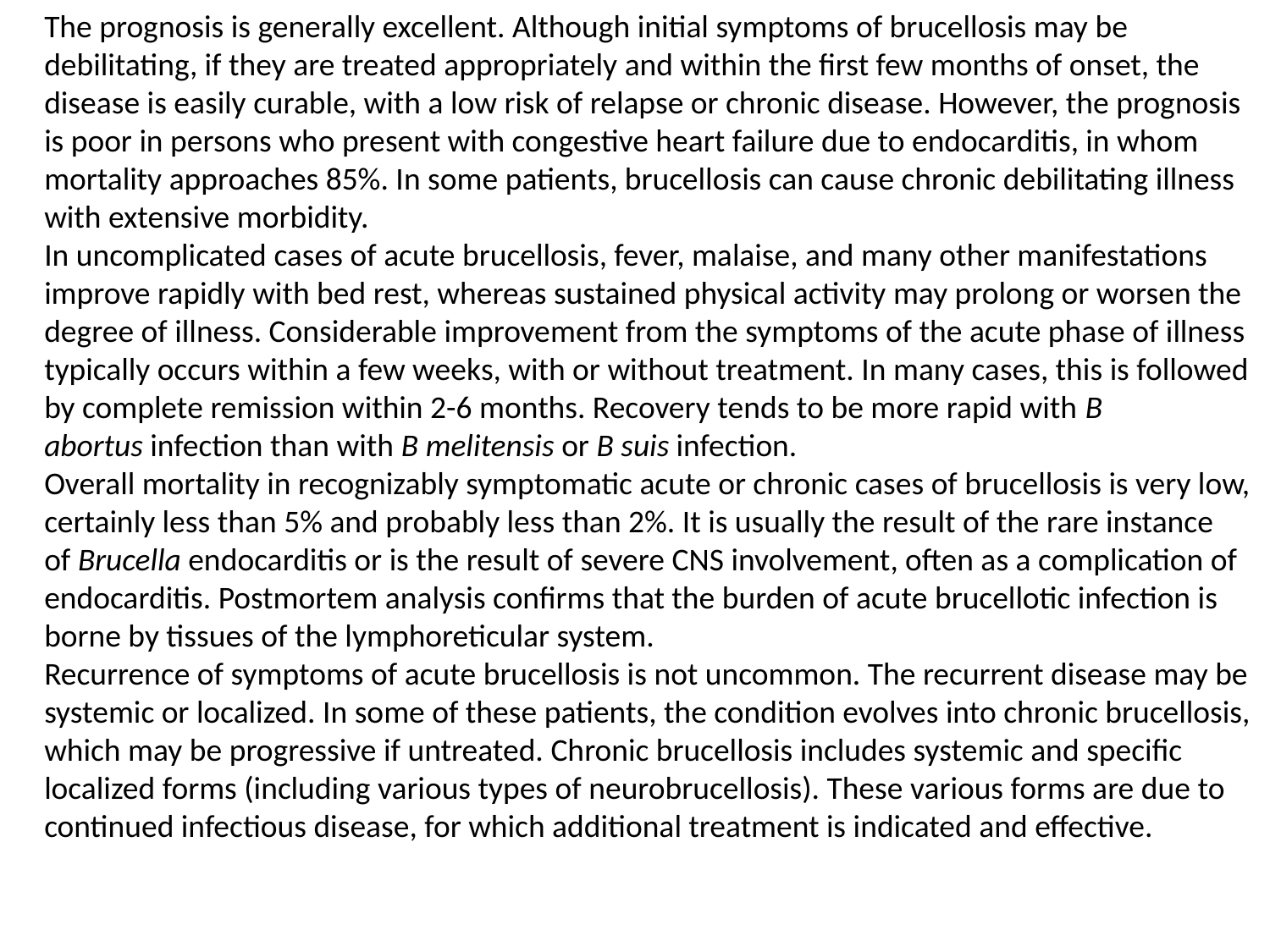

The prognosis is generally excellent. Although initial symptoms of brucellosis may be debilitating, if they are treated appropriately and within the first few months of onset, the disease is easily curable, with a low risk of relapse or chronic disease. However, the prognosis is poor in persons who present with congestive heart failure due to endocarditis, in whom mortality approaches 85%. In some patients, brucellosis can cause chronic debilitating illness with extensive morbidity.
In uncomplicated cases of acute brucellosis, fever, malaise, and many other manifestations improve rapidly with bed rest, whereas sustained physical activity may prolong or worsen the degree of illness. Considerable improvement from the symptoms of the acute phase of illness typically occurs within a few weeks, with or without treatment. In many cases, this is followed by complete remission within 2-6 months. Recovery tends to be more rapid with B abortus infection than with B melitensis or B suis infection.
Overall mortality in recognizably symptomatic acute or chronic cases of brucellosis is very low, certainly less than 5% and probably less than 2%. It is usually the result of the rare instance of Brucella endocarditis or is the result of severe CNS involvement, often as a complication of endocarditis. Postmortem analysis confirms that the burden of acute brucellotic infection is borne by tissues of the lymphoreticular system.
Recurrence of symptoms of acute brucellosis is not uncommon. The recurrent disease may be systemic or localized. In some of these patients, the condition evolves into chronic brucellosis, which may be progressive if untreated. Chronic brucellosis includes systemic and specific localized forms (including various types of neurobrucellosis). These various forms are due to continued infectious disease, for which additional treatment is indicated and effective.